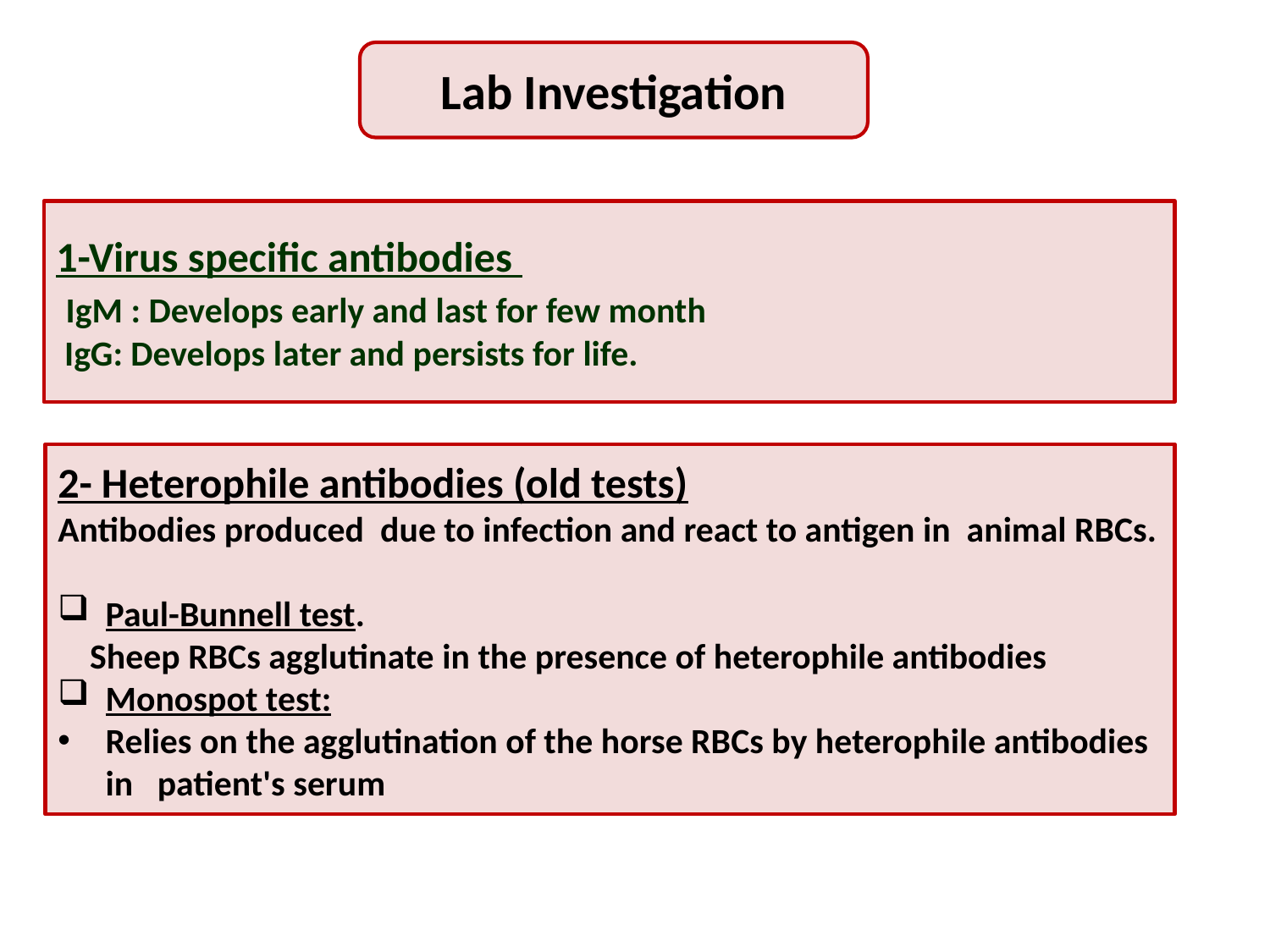

Lab Investigation
1-Virus specific antibodies
 IgM : Develops early and last for few month
 IgG: Develops later and persists for life.
2- Heterophile antibodies (old tests)
Antibodies produced  due to infection and react to antigen in  animal RBCs.
Paul-Bunnell test.
    Sheep RBCs agglutinate in the presence of heterophile antibodies
Monospot test:
Relies on the agglutination of the horse RBCs by heterophile antibodies in   patient's serum